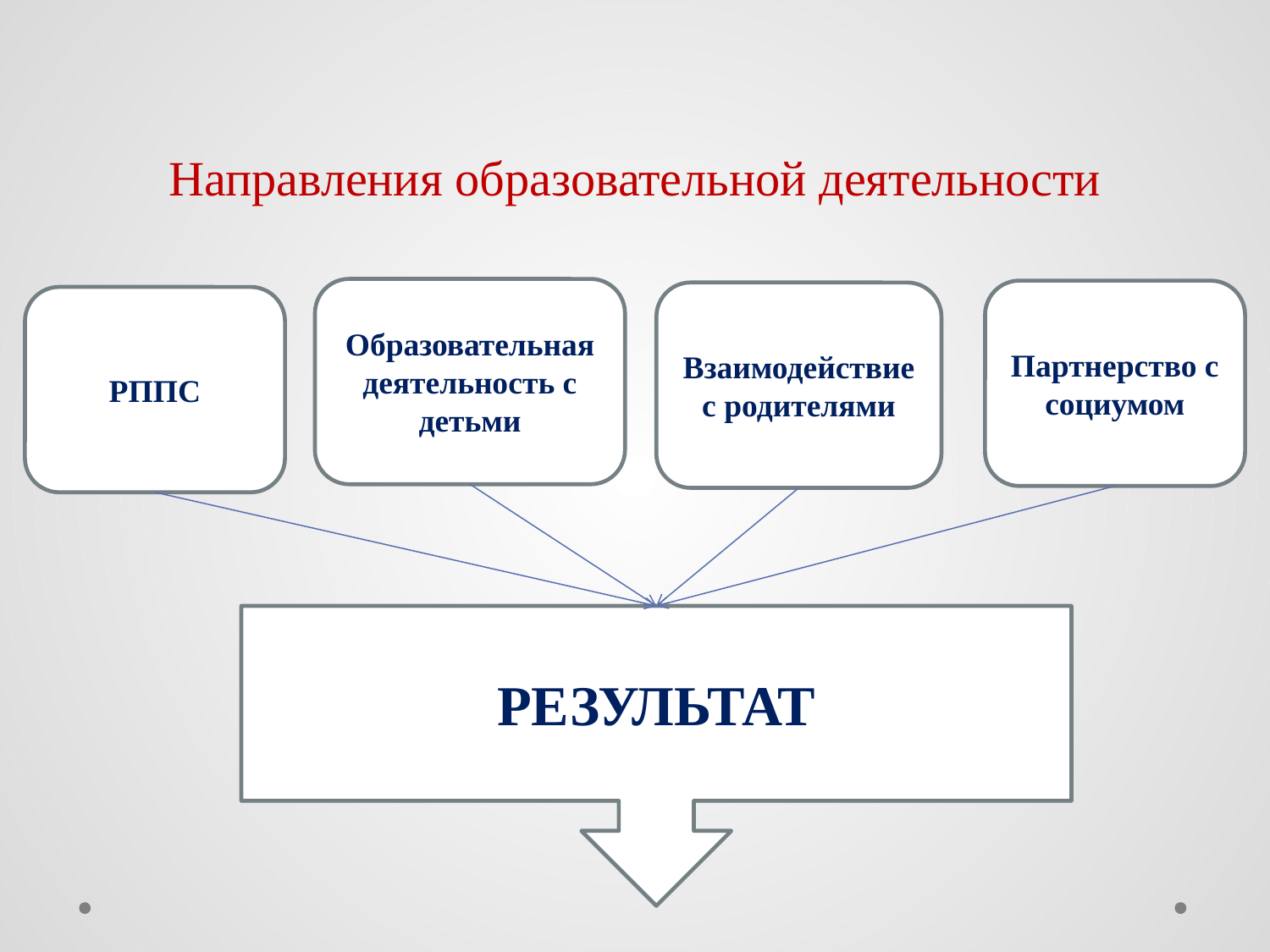

# Направления образовательной деятельности
Образовательная деятельность с детьми
Партнерство с социумом
Взаимодействие с родителями
РППС
РЕЗУЛЬТАТ